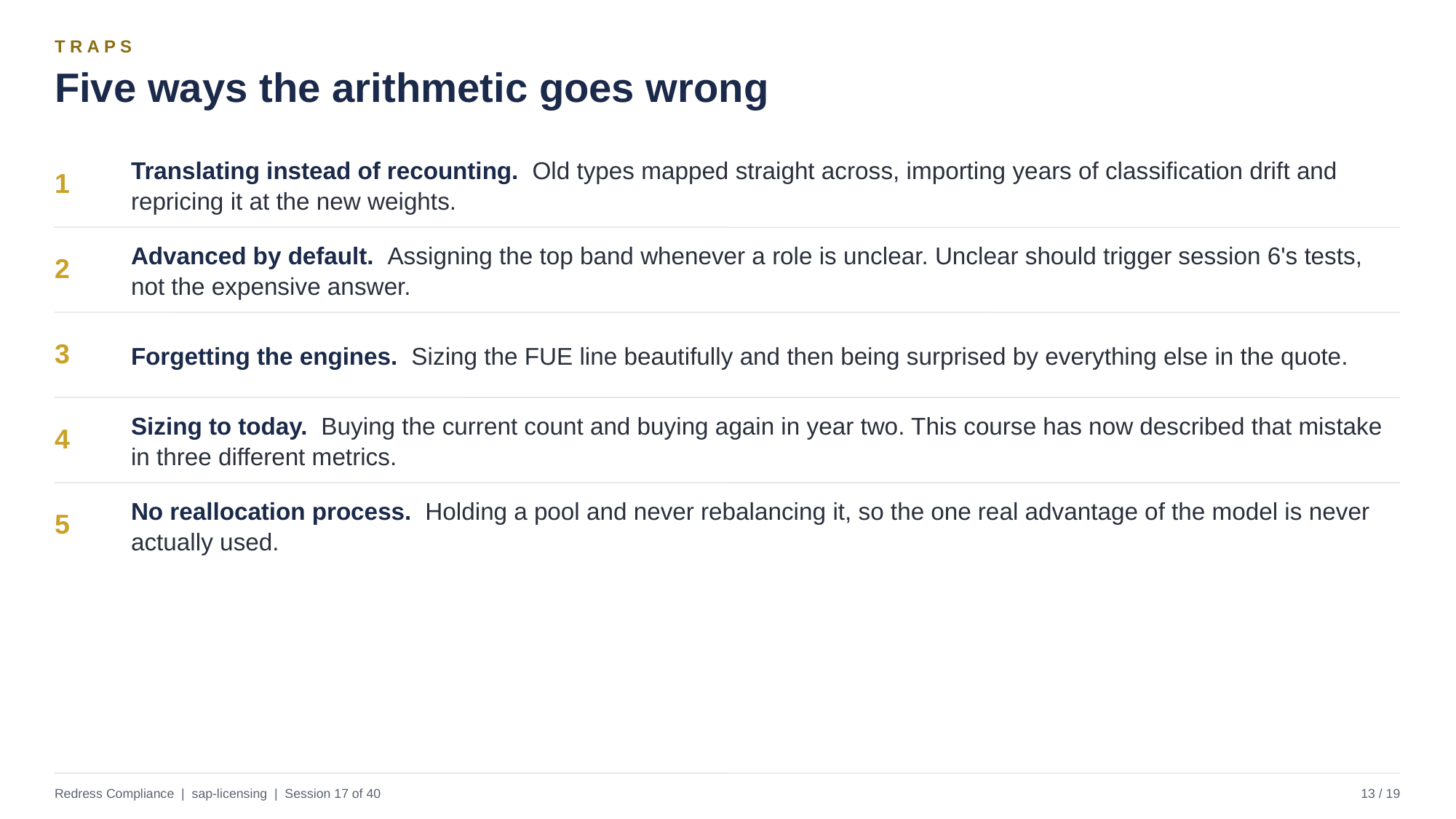

TRAPS
Five ways the arithmetic goes wrong
Translating instead of recounting.  Old types mapped straight across, importing years of classification drift and repricing it at the new weights.
1

Advanced by default.  Assigning the top band whenever a role is unclear. Unclear should trigger session 6's tests, not the expensive answer.
2

Forgetting the engines.  Sizing the FUE line beautifully and then being surprised by everything else in the quote.
3

Sizing to today.  Buying the current count and buying again in year two. This course has now described that mistake in three different metrics.
4

No reallocation process.  Holding a pool and never rebalancing it, so the one real advantage of the model is never actually used.
5

Redress Compliance  |  sap-licensing  |  Session 17 of 40
13 / 19